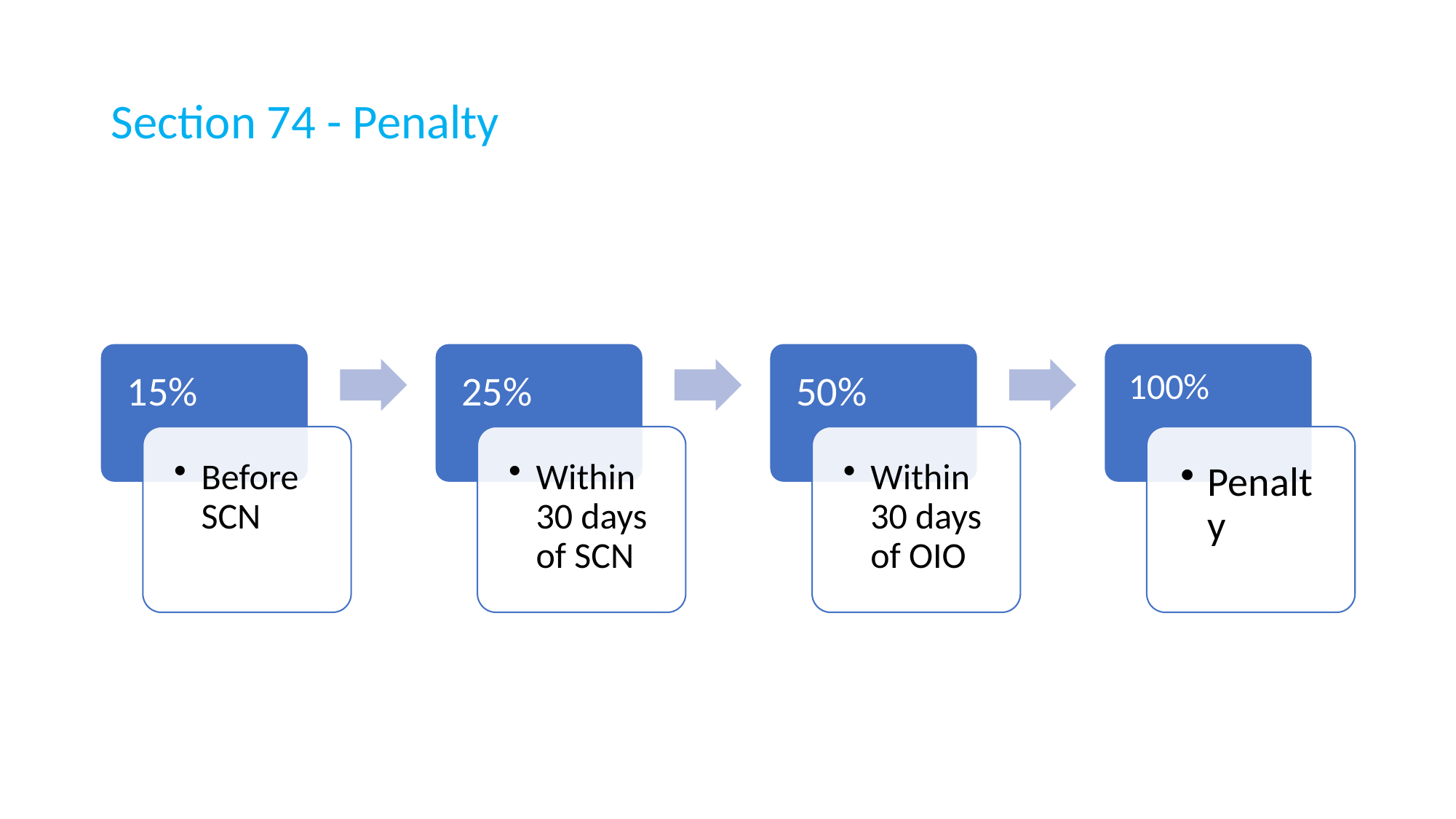

# Section 74 - Penalty
15%
Before SCN

25%
Within 30 days of SCN

50%
Within 30 days of OIO

100%
Penalty